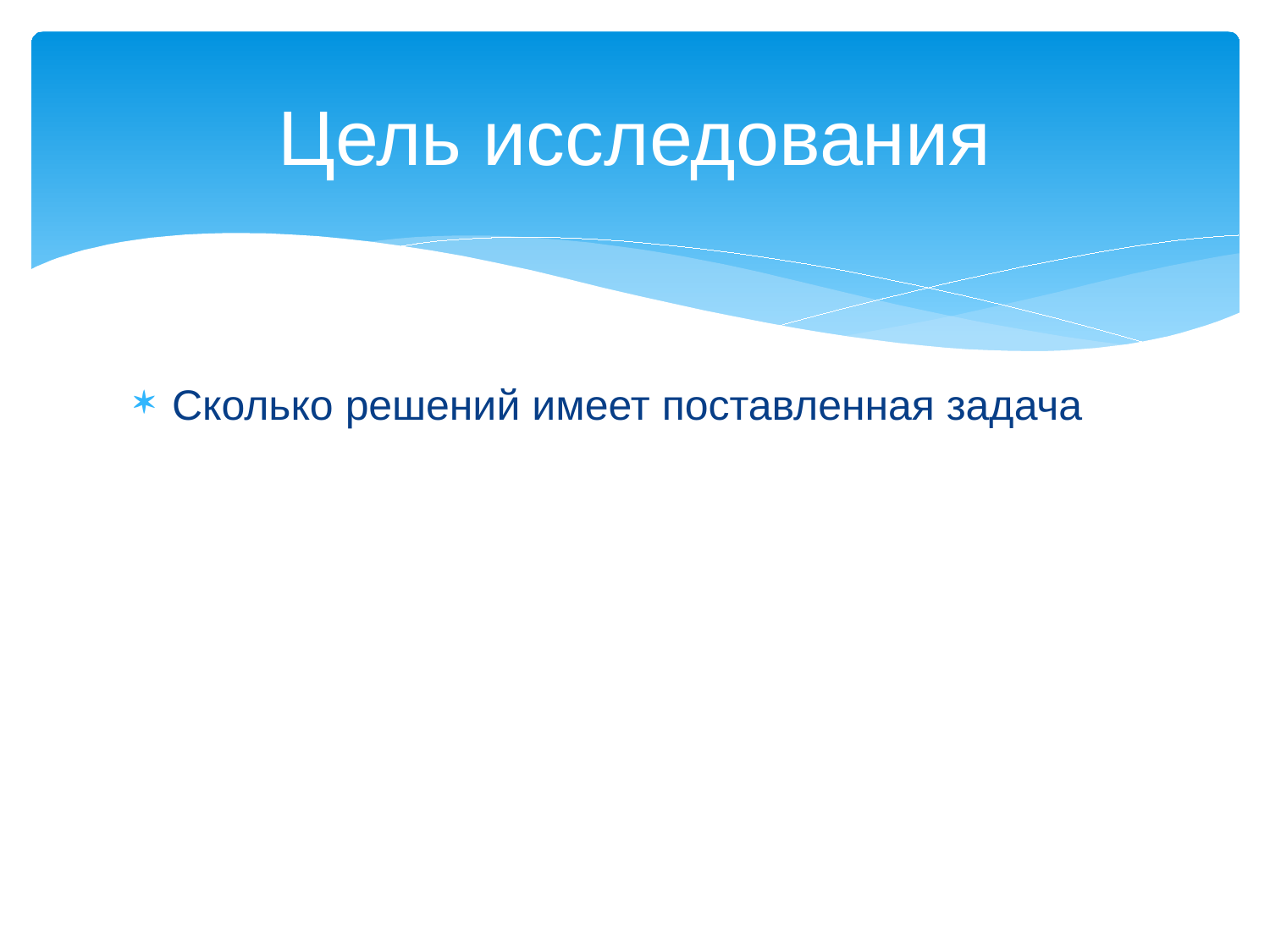

# Цель исследования
Сколько решений имеет поставленная задача